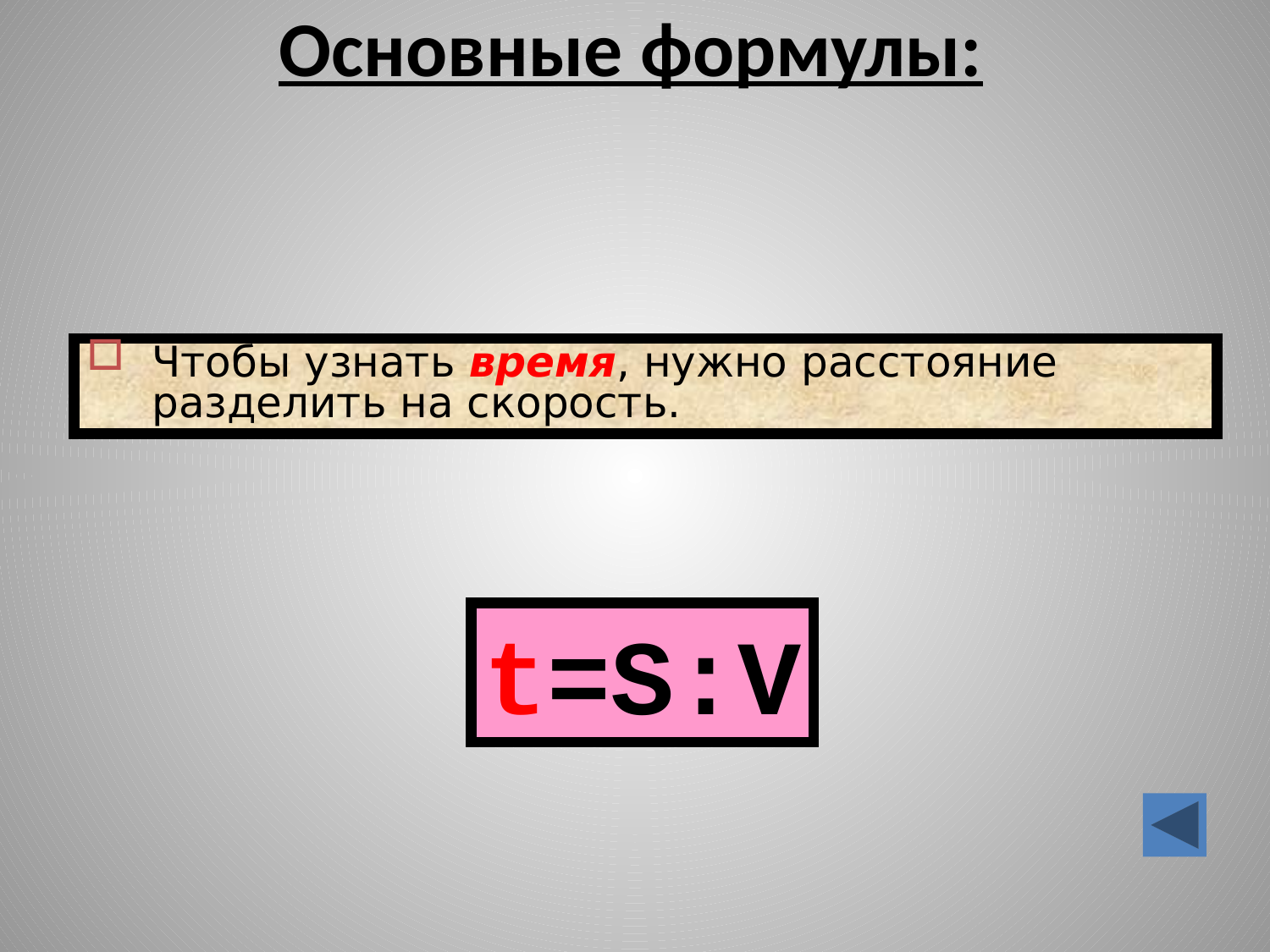

# Основные формулы:
Чтобы узнать время, нужно расстояние разделить на скорость.
t=S:V